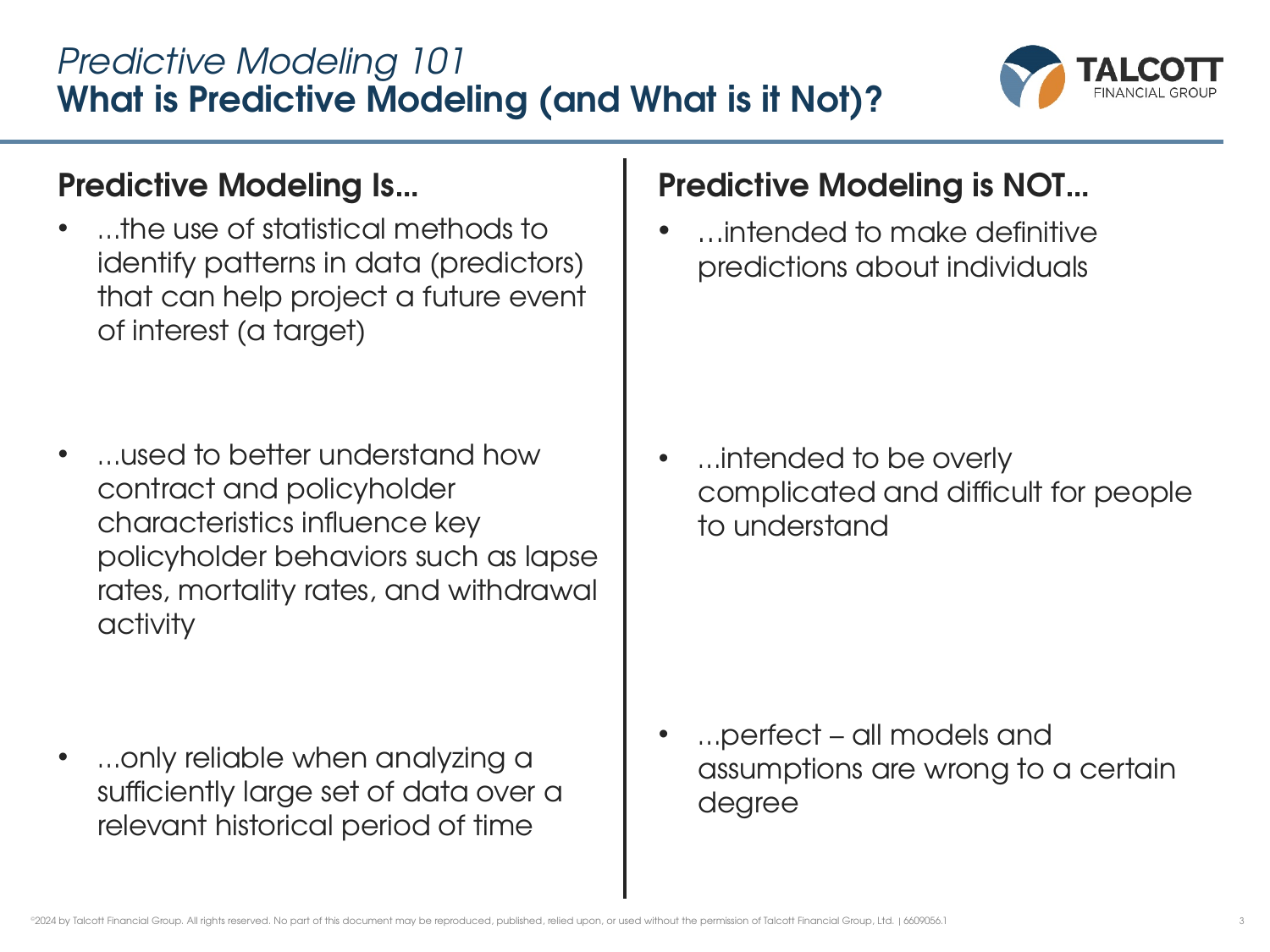

# Predictive Modeling 101 What is Predictive Modeling (and What is it Not)?
Predictive Modeling Is…
…the use of statistical methods to identify patterns in data (predictors) that can help project a future event of interest (a target)

…used to better understand how contract and policyholder characteristics influence key policyholder behaviors such as lapse rates, mortality rates, and withdrawal activity

…only reliable when analyzing a sufficiently large set of data over a relevant historical period of time

Predictive Modeling is NOT…
…intended to make definitive predictions about individuals

…intended to be overly complicated and difficult for people to understand

…perfect – all models and assumptions are wrong to a certain degree
3